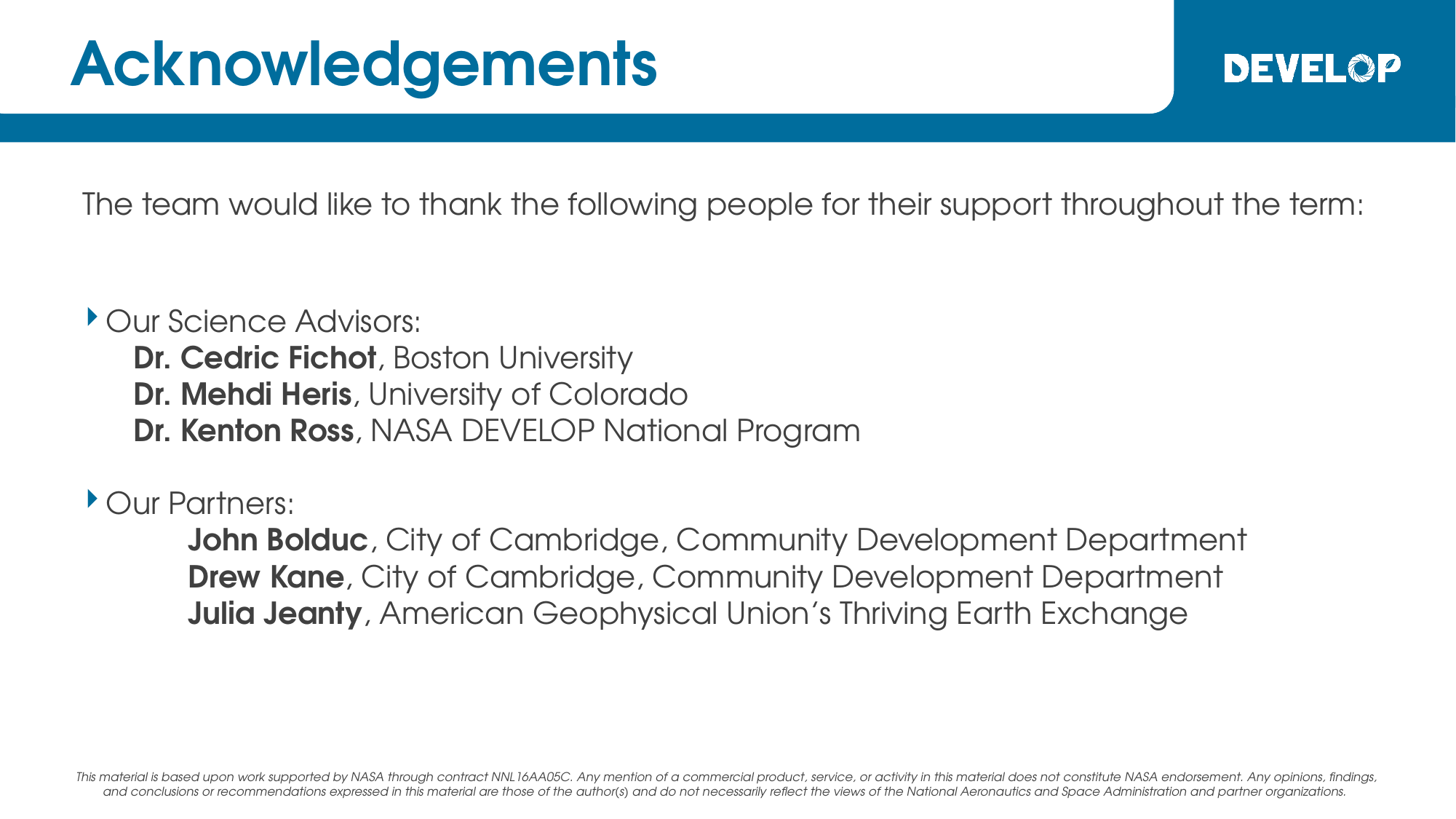

The team would like to thank the following people for their support throughout the term:

Our Science Advisors:
Dr. Cedric Fichot, Boston University
Dr. Mehdi Heris, University of Colorado
Dr. Kenton Ross, NASA DEVELOP National Program

Our Partners:
	John Bolduc, City of Cambridge, Community Development Department
	Drew Kane, City of Cambridge, Community Development Department
	Julia Jeanty, American Geophysical Union’s Thriving Earth Exchange